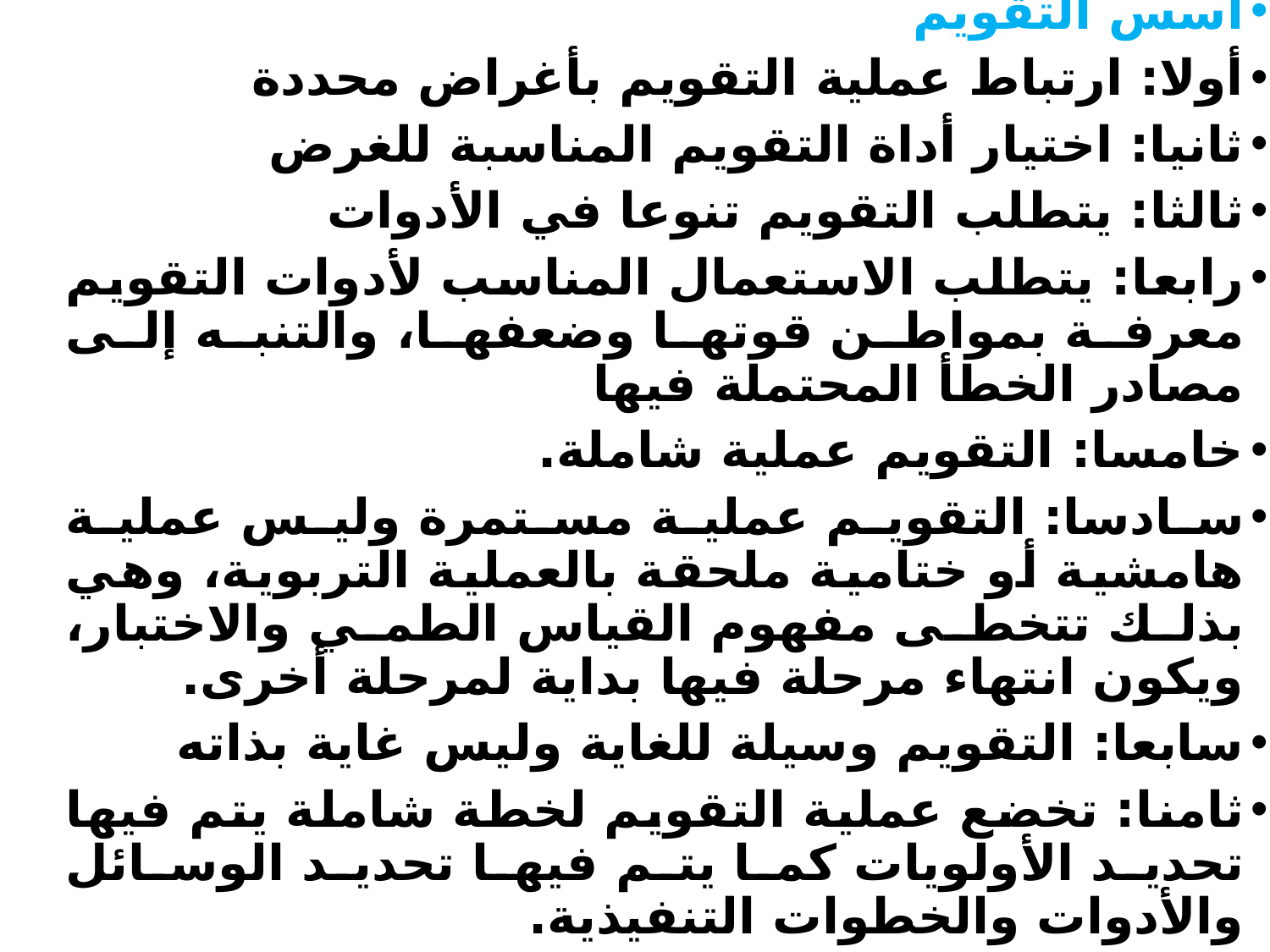

أسس التقويم
أولا: ارتباط عملية التقويم بأغراض محددة
ثانيا: اختيار أداة التقويم المناسبة للغرض
ثالثا: يتطلب التقويم تنوعا في الأدوات
رابعا: يتطلب الاستعمال المناسب لأدوات التقويم معرفة بمواطن قوتها وضعفها، والتنبه إلى مصادر الخطأ المحتملة فيها
خامسا: التقويم عملية شاملة.
سادسا: التقويم عملية مستمرة وليس عملية هامشية أو ختامية ملحقة بالعملية التربوية، وهي بذلك تتخطى مفهوم القياس الطمي والاختبار، ويكون انتهاء مرحلة فيها بداية لمرحلة أخرى.
سابعا: التقويم وسيلة للغاية وليس غاية بذاته
ثامنا: تخضع عملية التقويم لخطة شاملة يتم فيها تحديد الأولويات كما يتم فيها تحديد الوسائل والأدوات والخطوات التنفيذية.
# مشكلة الدراسة